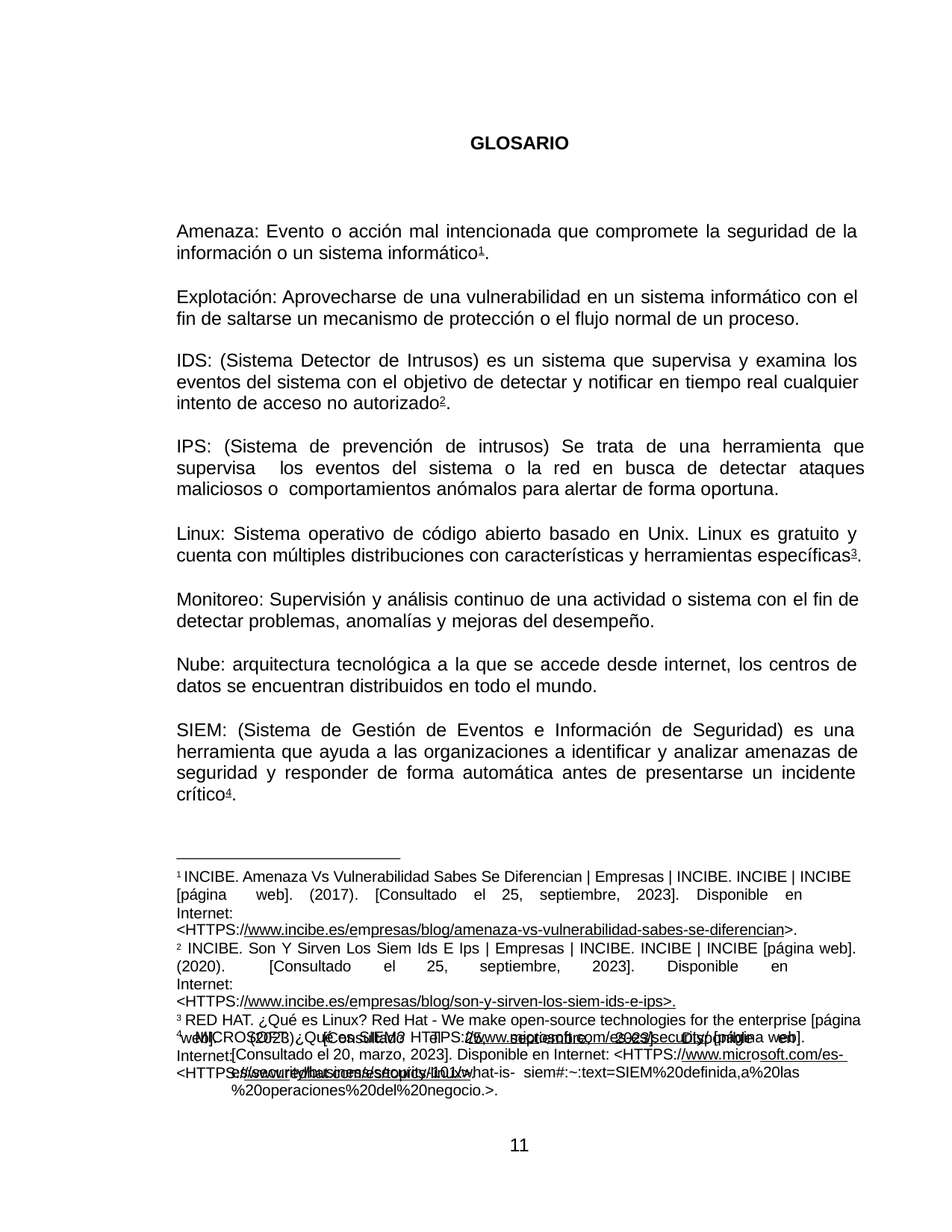

GLOSARIO
Amenaza: Evento o acción mal intencionada que compromete la seguridad de la  información o un sistema informático1.

Explotación: Aprovecharse de una vulnerabilidad en un sistema informático con el  fin de saltarse un mecanismo de protección o el flujo normal de un proceso.

IDS: (Sistema Detector de Intrusos) es un sistema que supervisa y examina los  eventos del sistema con el objetivo de detectar y notificar en tiempo real cualquier  intento de acceso no autorizado2.

IPS: (Sistema de prevención de intrusos) Se trata de una herramienta que supervisa  los eventos del sistema o la red en busca de detectar ataques maliciosos o  comportamientos anómalos para alertar de forma oportuna.

Linux: Sistema operativo de código abierto basado en Unix. Linux es gratuito y  cuenta con múltiples distribuciones con características y herramientas específicas3.

Monitoreo: Supervisión y análisis continuo de una actividad o sistema con el fin de  detectar problemas, anomalías y mejoras del desempeño.

Nube: arquitectura tecnológica a la que se accede desde internet, los centros de  datos se encuentran distribuidos en todo el mundo.

SIEM: (Sistema de Gestión de Eventos e Información de Seguridad) es una  herramienta que ayuda a las organizaciones a identificar y analizar amenazas de  seguridad y responder de forma automática antes de presentarse un incidente  crítico4.

1 INCIBE. Amenaza Vs Vulnerabilidad Sabes Se Diferencian | Empresas | INCIBE. INCIBE | INCIBE  [página	web].	(2017).	[Consultado	el	25,	septiembre,	2023].	Disponible	en	Internet:
<HTTPS://www.incibe.es/empresas/blog/amenaza-vs-vulnerabilidad-sabes-se-diferencian>.
2 INCIBE. Son Y Sirven Los Siem Ids E Ips | Empresas | INCIBE. INCIBE | INCIBE [página web].  (2020).	[Consultado	el	25,	septiembre,	2023].	Disponible	en	Internet:
<HTTPS://www.incibe.es/empresas/blog/son-y-sirven-los-siem-ids-e-ips>.
3 RED HAT. ¿Qué es Linux? Red Hat - We make open-source technologies for the enterprise [página  web].	(2023).	[Consultado	el	25,	septiembre,	2023].	Disponible	en	Internet:
<HTTPS://www.redhat.com/es/topics/linux>.
4
MICROSOFT. ¿Qué es SIEM? HTTPS://www.microsoft.com/es-es/security/ [página web].  [Consultado el 20, marzo, 2023]. Disponible en Internet: <HTTPS://www.microsoft.com/es-  es/security/business/security-101/what-is-  siem#:~:text=SIEM%20definida,a%20las%20operaciones%20del%20negocio.>.
11